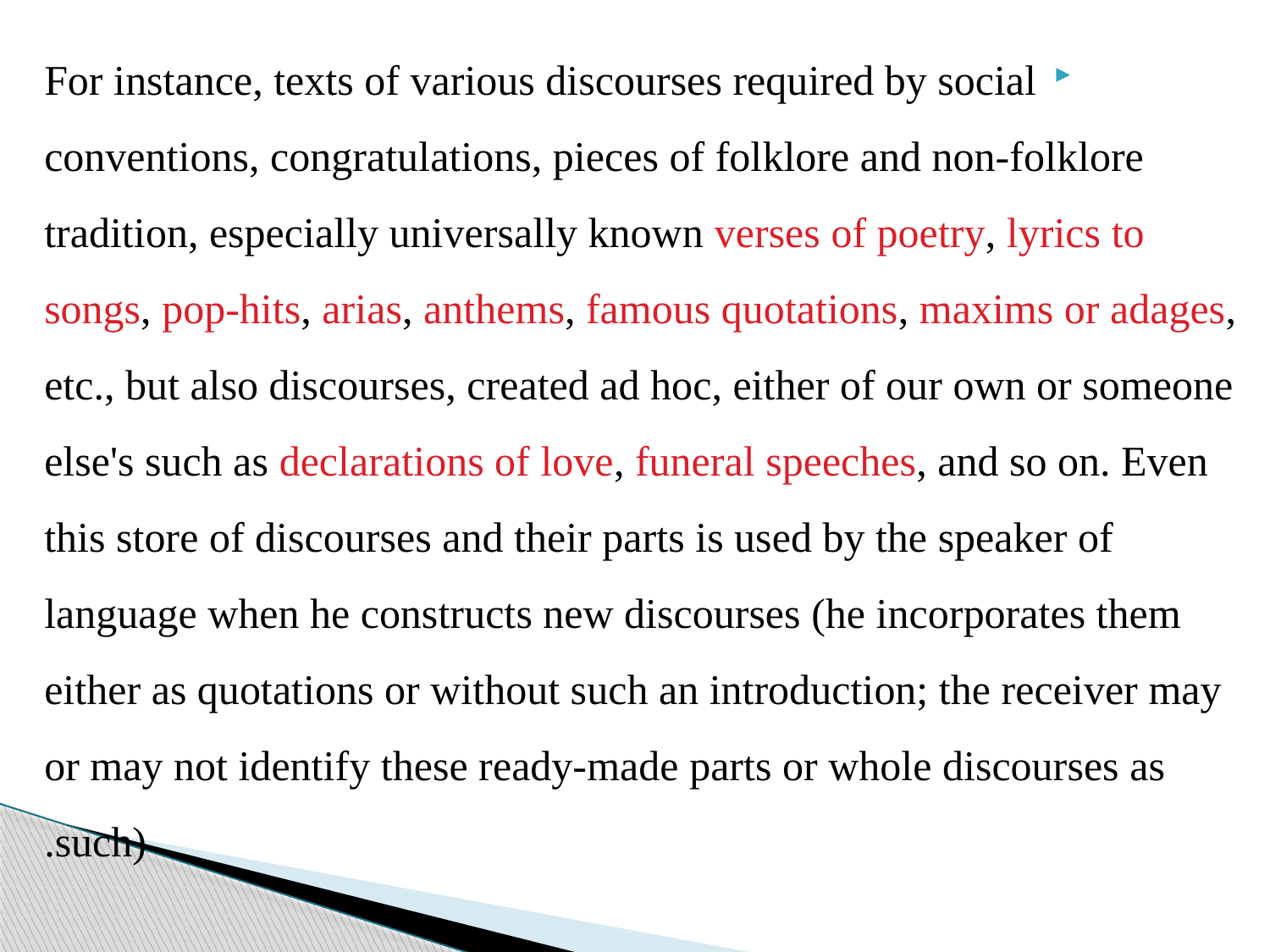

For instance, texts of various discourses required by social conventions, congratulations, pieces of folklore and non-folklore tradition, especially universally known verses of poetry, lyrics to songs, pop-hits, arias, anthems, famous quotations, maxims or adages, etc., but also discourses, created ad hoc, either of our own or someone else's such as declarations of love, funeral speeches, and so on. Even this store of discourses and their parts is used by the speaker of language when he constructs new discourses (he incorporates them either as quotations or without such an introduction; the receiver may or may not identify these ready-made parts or whole discourses as such).